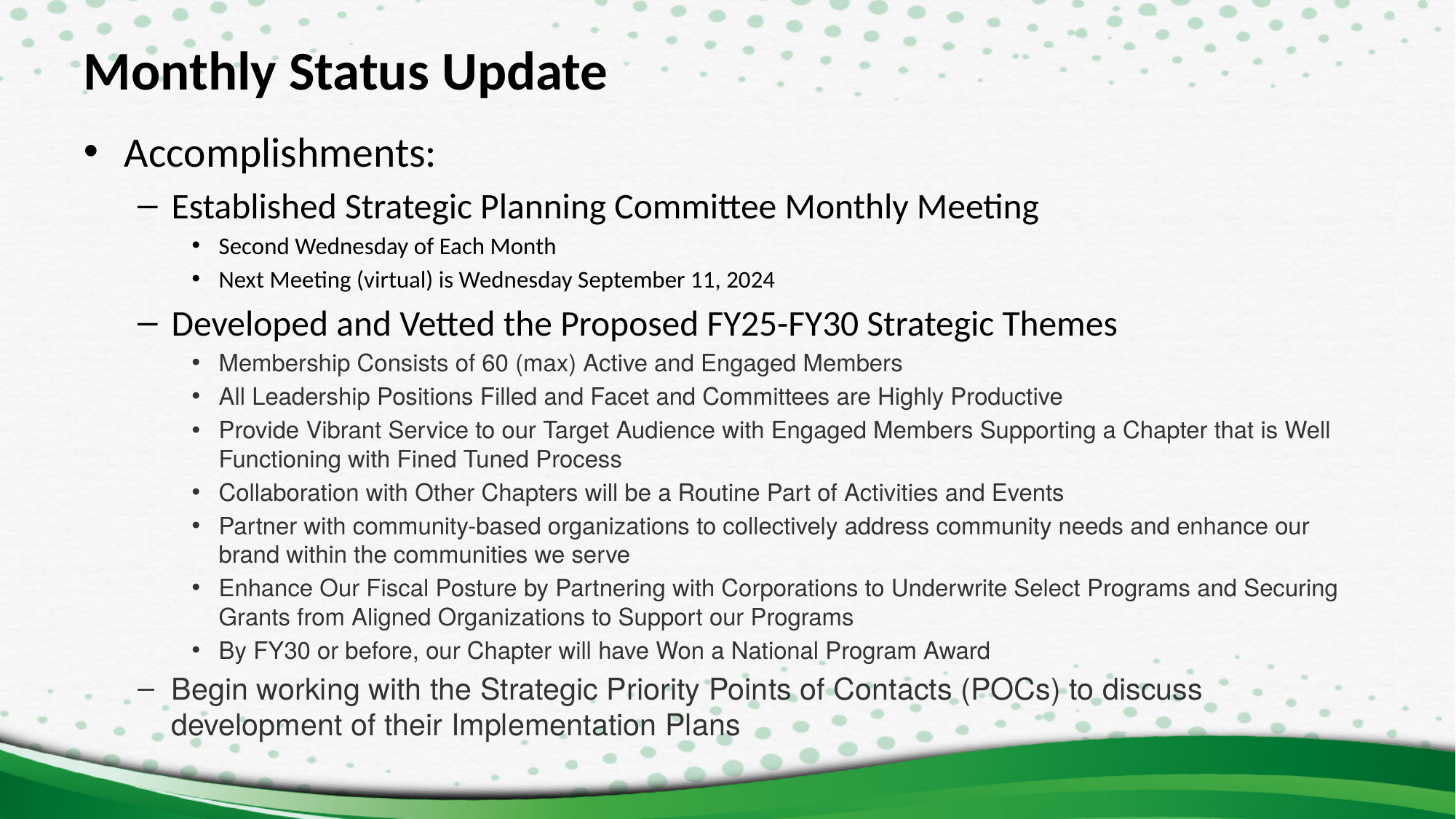

# Monthly Status Update
Accomplishments:
Established Strategic Planning Committee Monthly Meeting
Second Wednesday of Each Month
Next Meeting (virtual) is Wednesday September 11, 2024
Developed and Vetted the Proposed FY25-FY30 Strategic Themes
Membership Consists of 60 (max) Active and Engaged Members
All Leadership Positions Filled and Facet and Committees are Highly Productive
Provide Vibrant Service to our Target Audience with Engaged Members Supporting a Chapter that is Well Functioning with Fined Tuned Process
Collaboration with Other Chapters will be a Routine Part of Activities and Events
Partner with community-based organizations to collectively address community needs and enhance our brand within the communities we serve
Enhance Our Fiscal Posture by Partnering with Corporations to Underwrite Select Programs and Securing Grants from Aligned Organizations to Support our Programs
By FY30 or before, our Chapter will have Won a National Program Award
Begin working with the Strategic Priority Points of Contacts (POCs) to discuss development of their Implementation Plans